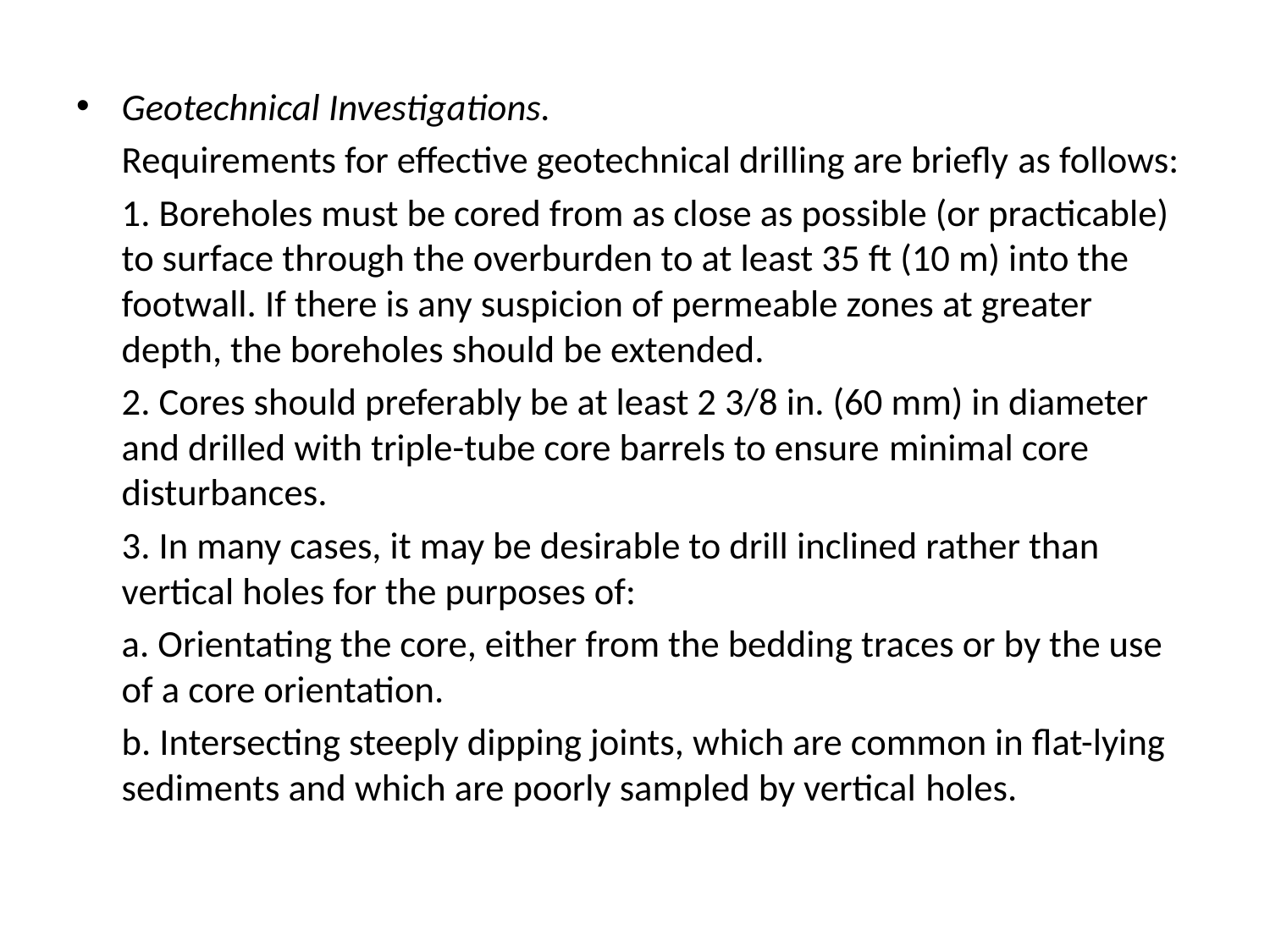

Geotechnical Investigations.
	Requirements for effective geotechnical drilling are briefly as follows:
	1. Boreholes must be cored from as close as possible (or practicable) to surface through the overburden to at least 35 ft (10 m) into the footwall. If there is any suspicion of permeable zones at greater depth, the boreholes should be extended.
	2. Cores should preferably be at least 2 3/8 in. (60 mm) in diameter and drilled with triple-tube core barrels to ensure minimal core disturbances.
	3. In many cases, it may be desirable to drill inclined rather than vertical holes for the purposes of:
	a. Orientating the core, either from the bedding traces or by the use of a core orientation.
	b. Intersecting steeply dipping joints, which are common in flat-lying sediments and which are poorly sampled by vertical holes.